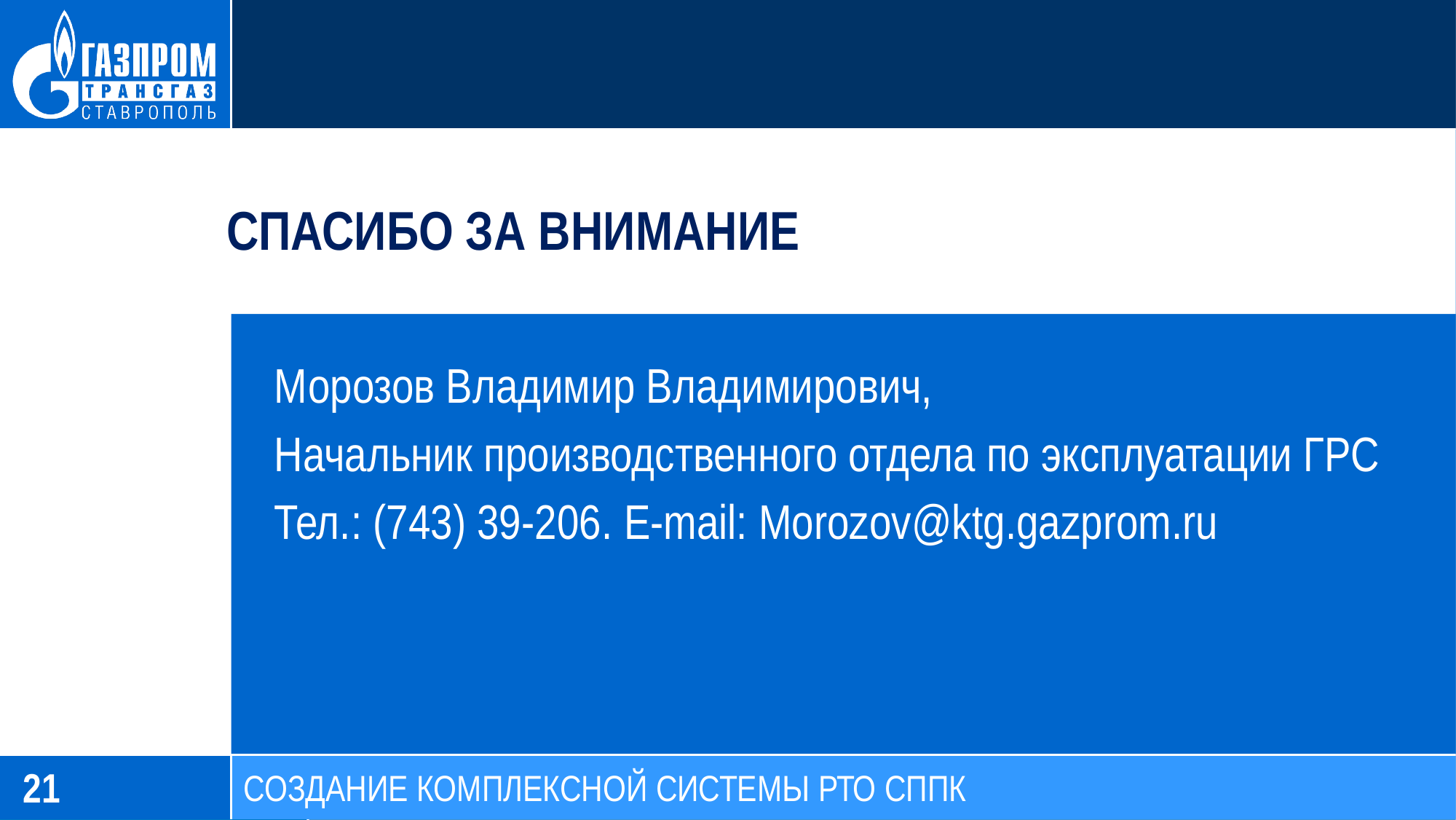

Морозов Владимир Владимирович,
Начальник производственного отдела по эксплуатации ГРС
Тел.: (743) 39-206. E-mail: Morozov@ktg.gazprom.ru
21
СОЗДАНИЕ КОМПЛЕКСНОЙ СИСТЕМЫ РТО СППК